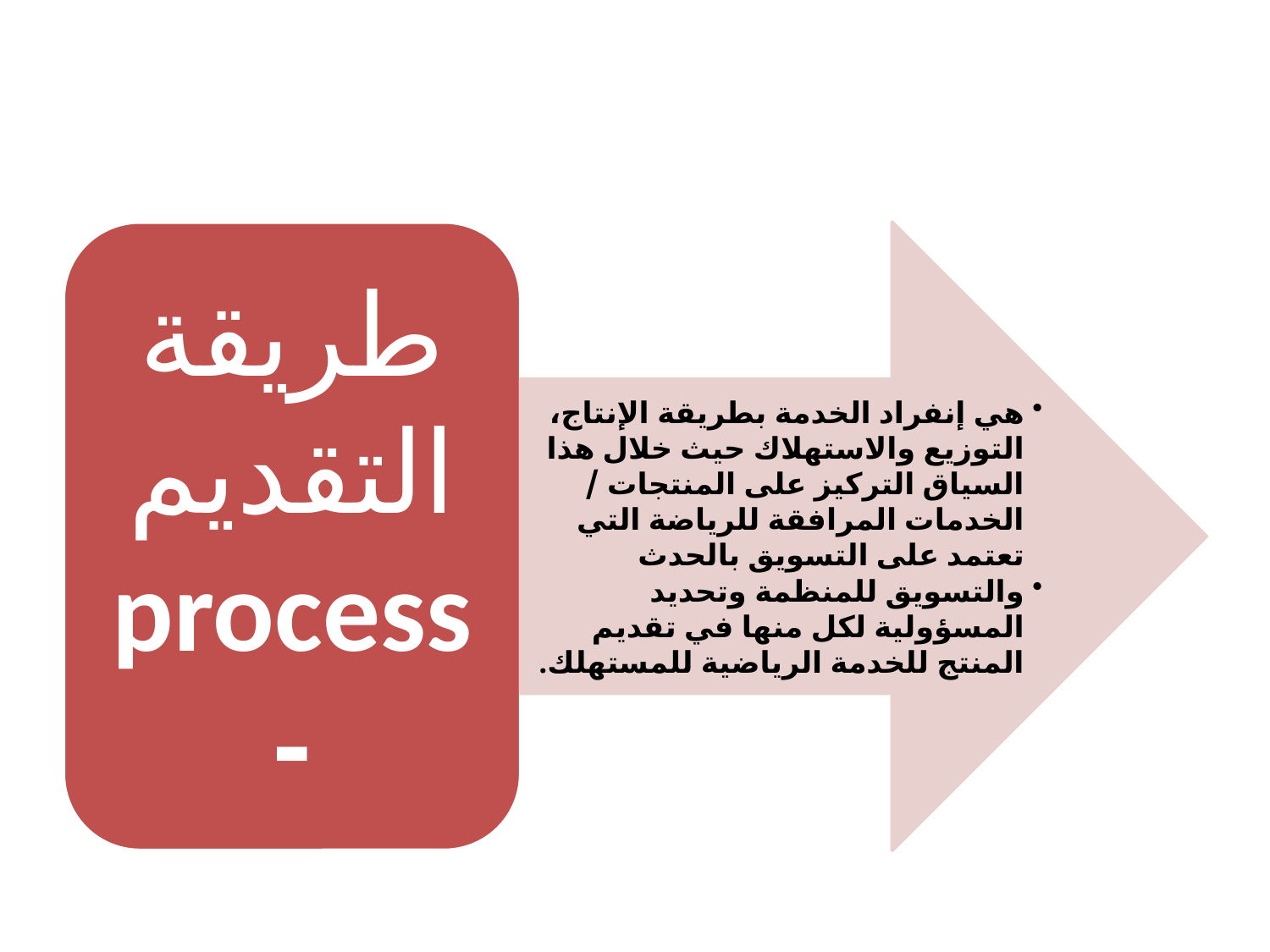

طريقة التقديمprocess-
والتسويق للمنظمة وتحديد المسؤولية لكل منها في تقديم المنتج للخدمة الرياضية للمستهلك.